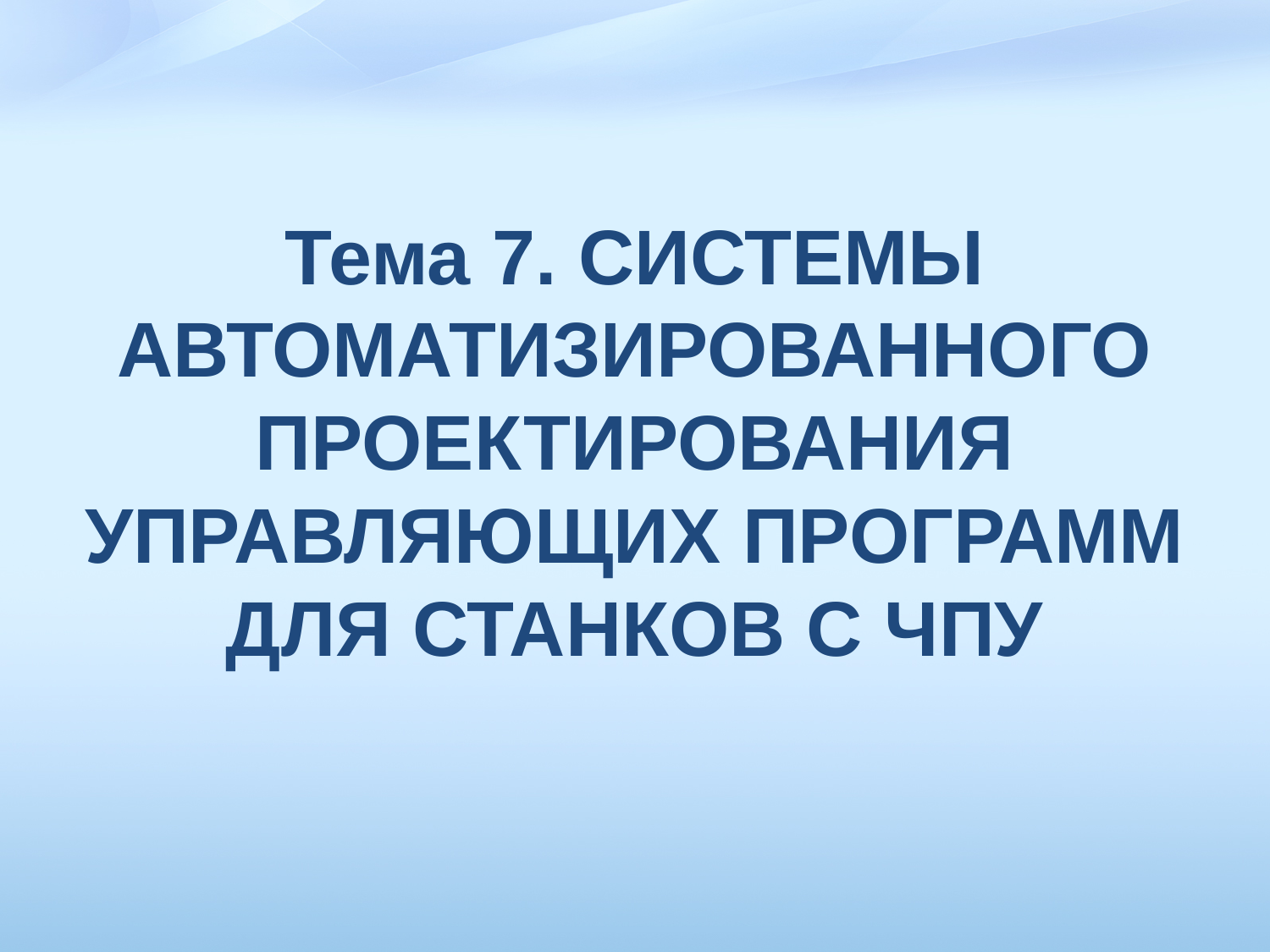

# Тема 7. СИСТЕМЫ АВТОМАТИЗИРОВАННОГО ПРОЕКТИРОВАНИЯ УПРАВЛЯЮЩИХ ПРОГРАММ ДЛЯ СТАНКОВ С ЧПУ